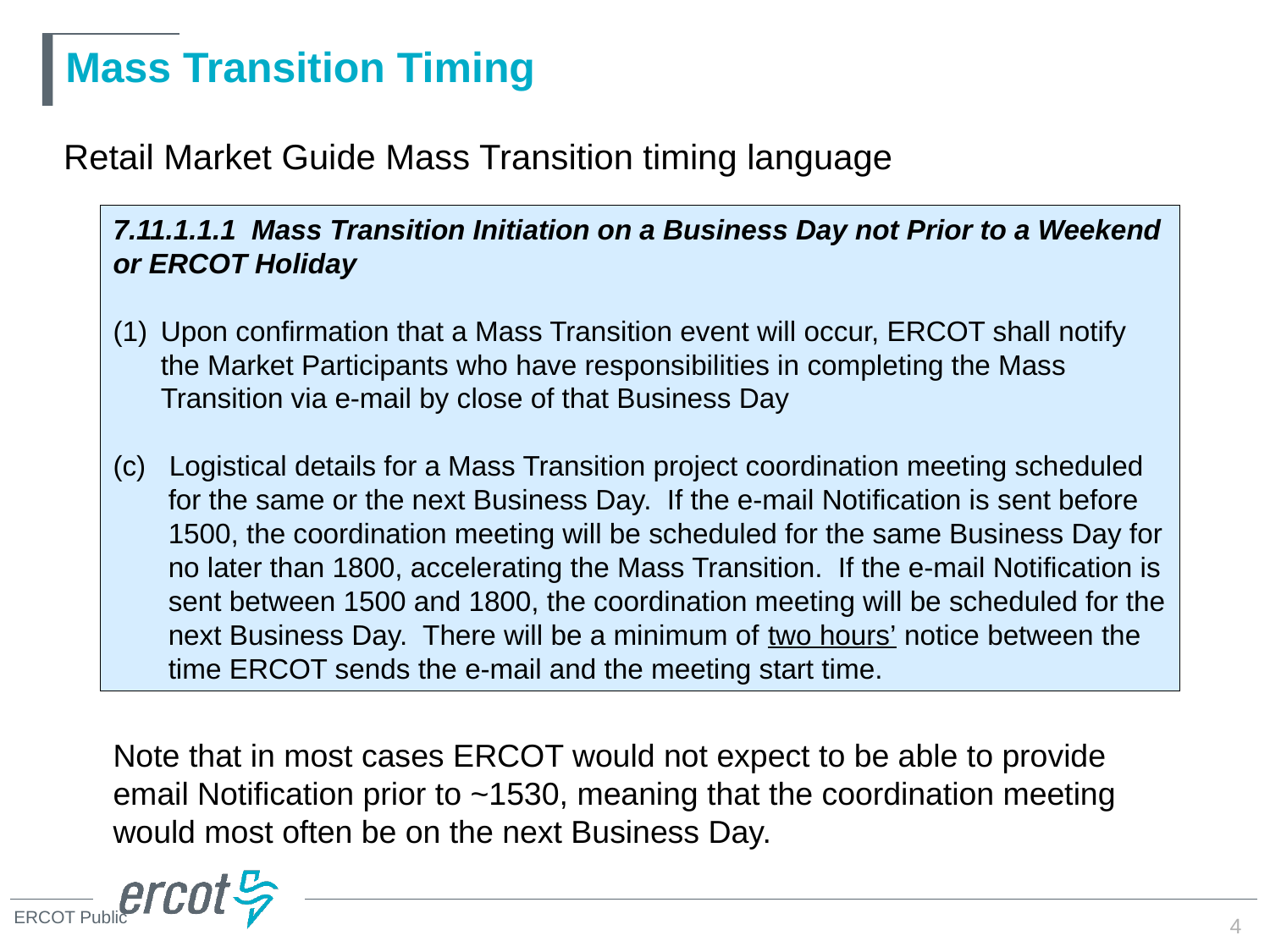

# Mass Transition Timing
Retail Market Guide Mass Transition timing language

7.11.1.1.1  Mass Transition Initiation on a Business Day not Prior to a Weekend or ERCOT Holiday

Upon confirmation that a Mass Transition event will occur, ERCOT shall notify the Market Participants who have responsibilities in completing the Mass Transition via e-mail by close of that Business Day

(c)   Logistical details for a Mass Transition project coordination meeting scheduled for the same or the next Business Day.  If the e-mail Notification is sent before 1500, the coordination meeting will be scheduled for the same Business Day for no later than 1800, accelerating the Mass Transition.  If the e-mail Notification is sent between 1500 and 1800, the coordination meeting will be scheduled for the next Business Day.  There will be a minimum of two hours’ notice between the time ERCOT sends the e-mail and the meeting start time.

Note that in most cases ERCOT would not expect to be able to provide email Notification prior to ~1530, meaning that the coordination meeting would most often be on the next Business Day.
4